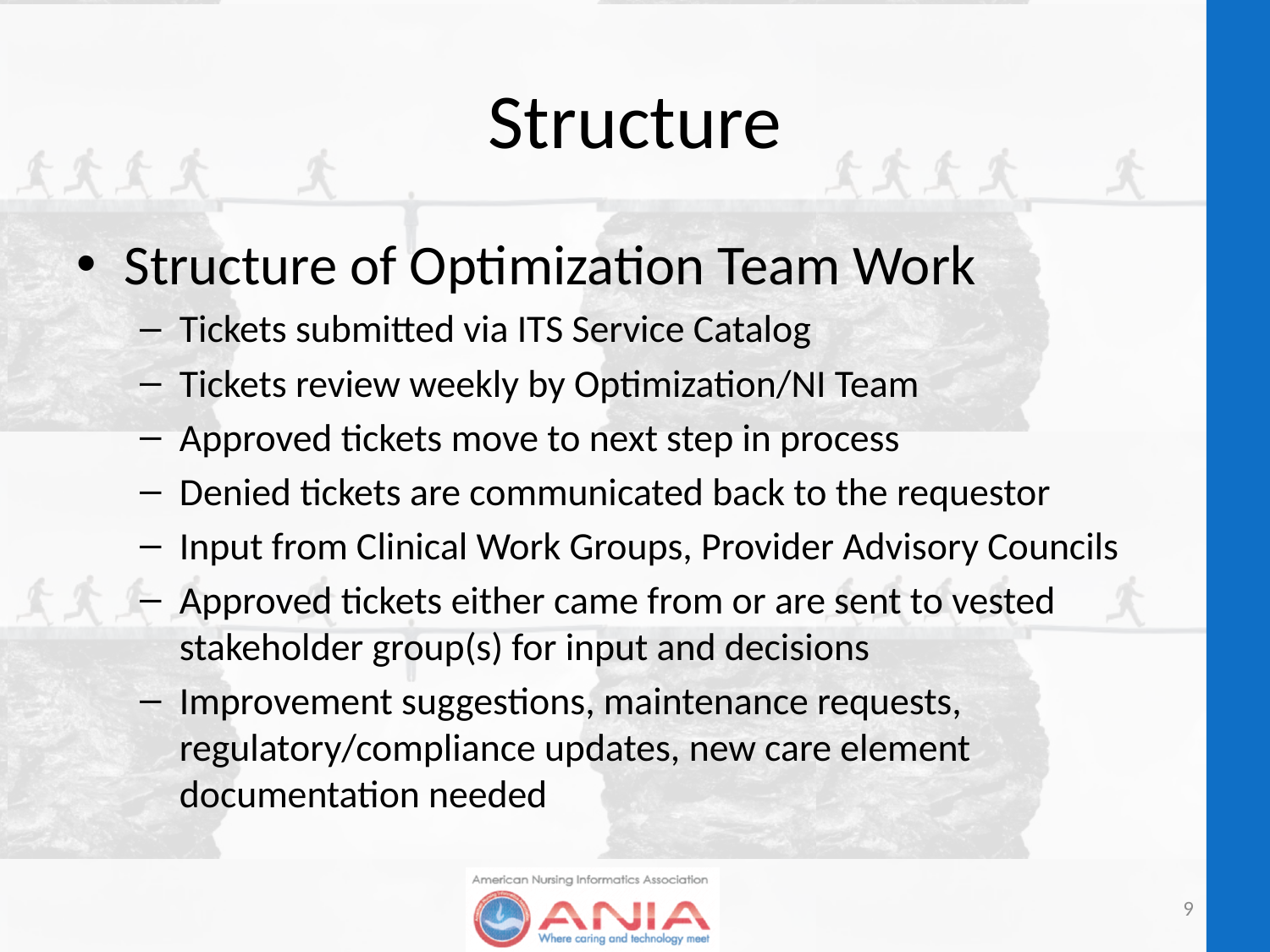

# Structure
Structure of Optimization Team Work
Tickets submitted via ITS Service Catalog
Tickets review weekly by Optimization/NI Team
Approved tickets move to next step in process
Denied tickets are communicated back to the requestor
Input from Clinical Work Groups, Provider Advisory Councils
Approved tickets either came from or are sent to vested stakeholder group(s) for input and decisions
Improvement suggestions, maintenance requests, regulatory/compliance updates, new care element documentation needed
9